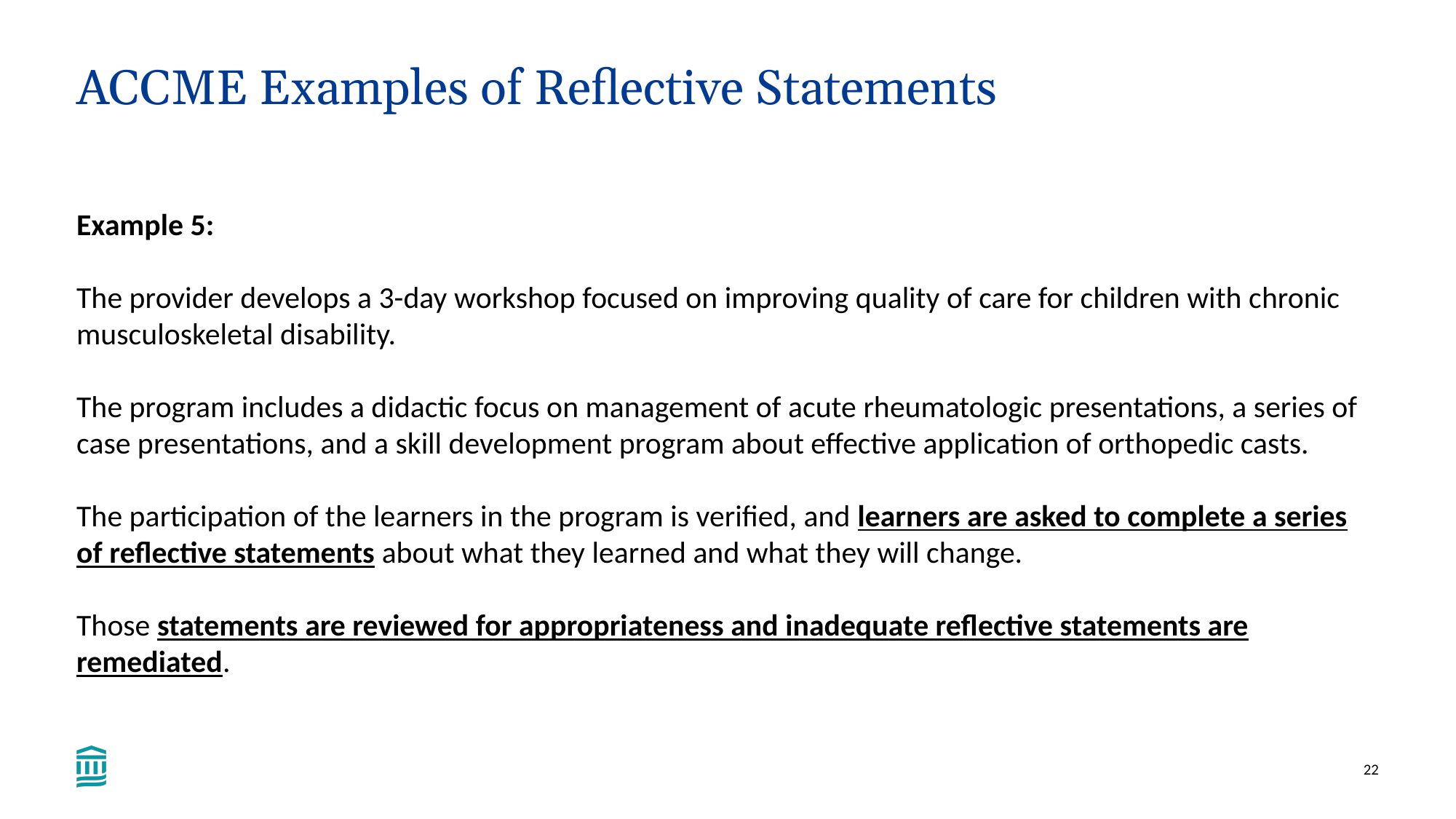

# ACCME Examples of Reflective Statements
Example 5:

The provider develops a 3-day workshop focused on improving quality of care for children with chronic musculoskeletal disability.

The program includes a didactic focus on management of acute rheumatologic presentations, a series of case presentations, and a skill development program about effective application of orthopedic casts.

The participation of the learners in the program is verified, and learners are asked to complete a series of reflective statements about what they learned and what they will change.

Those statements are reviewed for appropriateness and inadequate reflective statements are remediated.